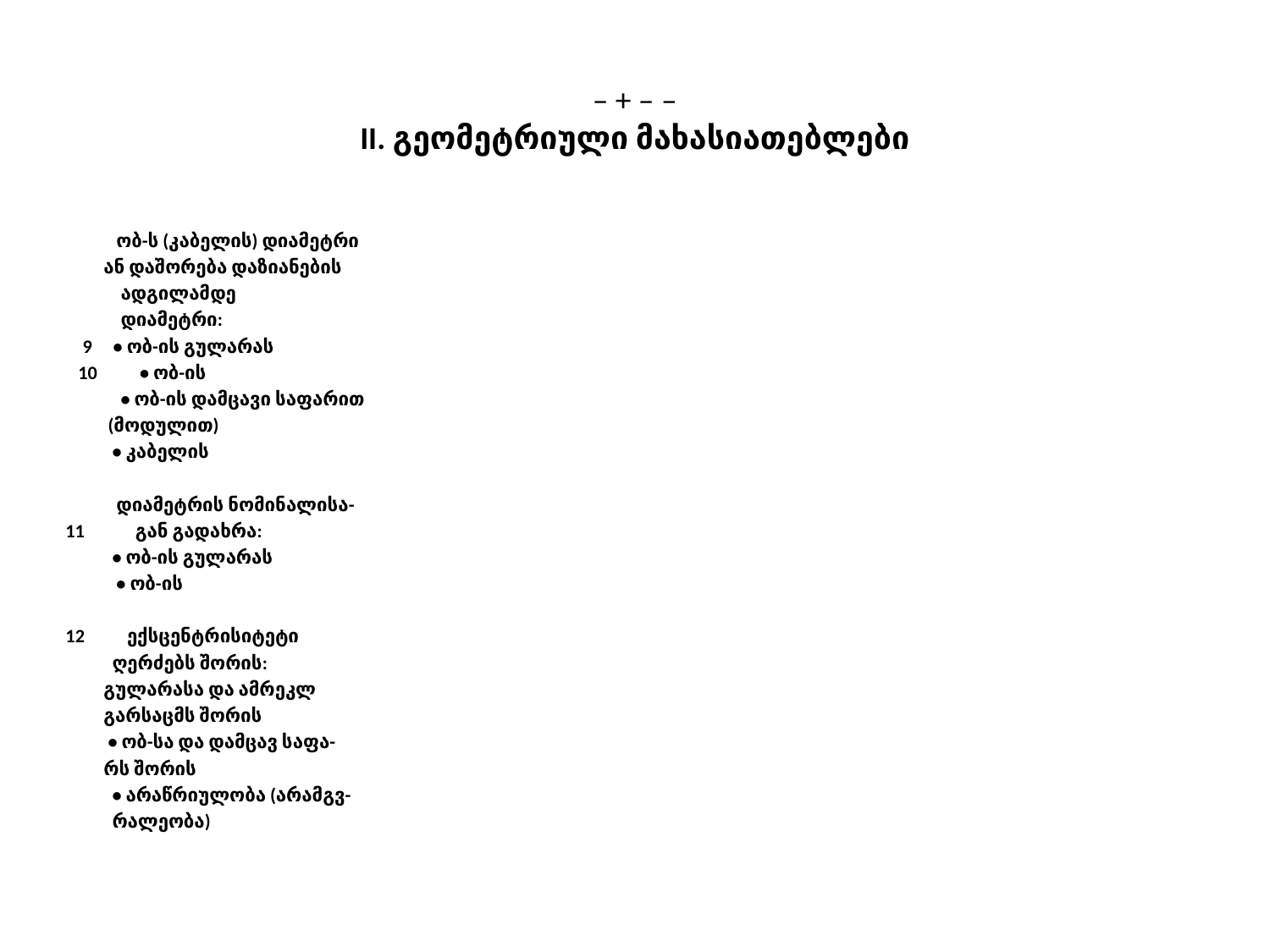

# – + – – II. გეომეტრიული მახასიათებლები
            ობ-ს (კაბელის) დიამეტრი
         ან დაშორება დაზიანების
             ადგილამდე
             დიამეტრი:
    9     • ობ-ის გულარას
   10          • ობ-ის
             • ობ-ის დამცავი საფარით
          (მოდულით)
           • კაბელის

            დიამეტრის ნომინალისა-
11            გან გადახრა:
           • ობ-ის გულარას
            • ობ-ის

12          ექსცენტრისიტეტი
           ღერძებს შორის:
         გულარასა და ამრეკლ
         გარსაცმს შორის
          • ობ-სა და დამცავ საფა-
         რს შორის
           • არაწრიულობა (არამგვ-
           რალეობა)